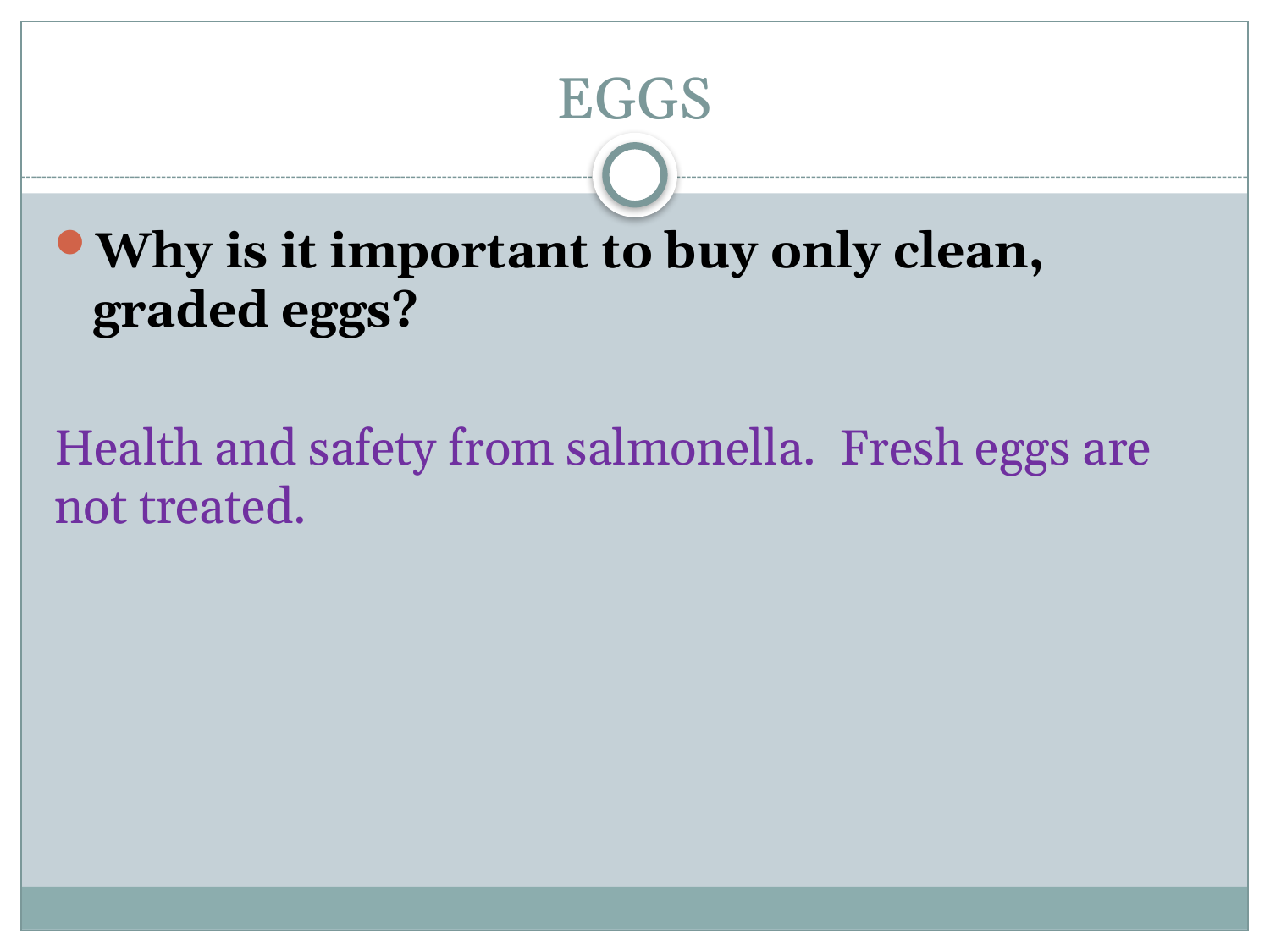

# EGGS
Why is it important to buy only clean, graded eggs?

Health and safety from salmonella.  Fresh eggs are not treated.